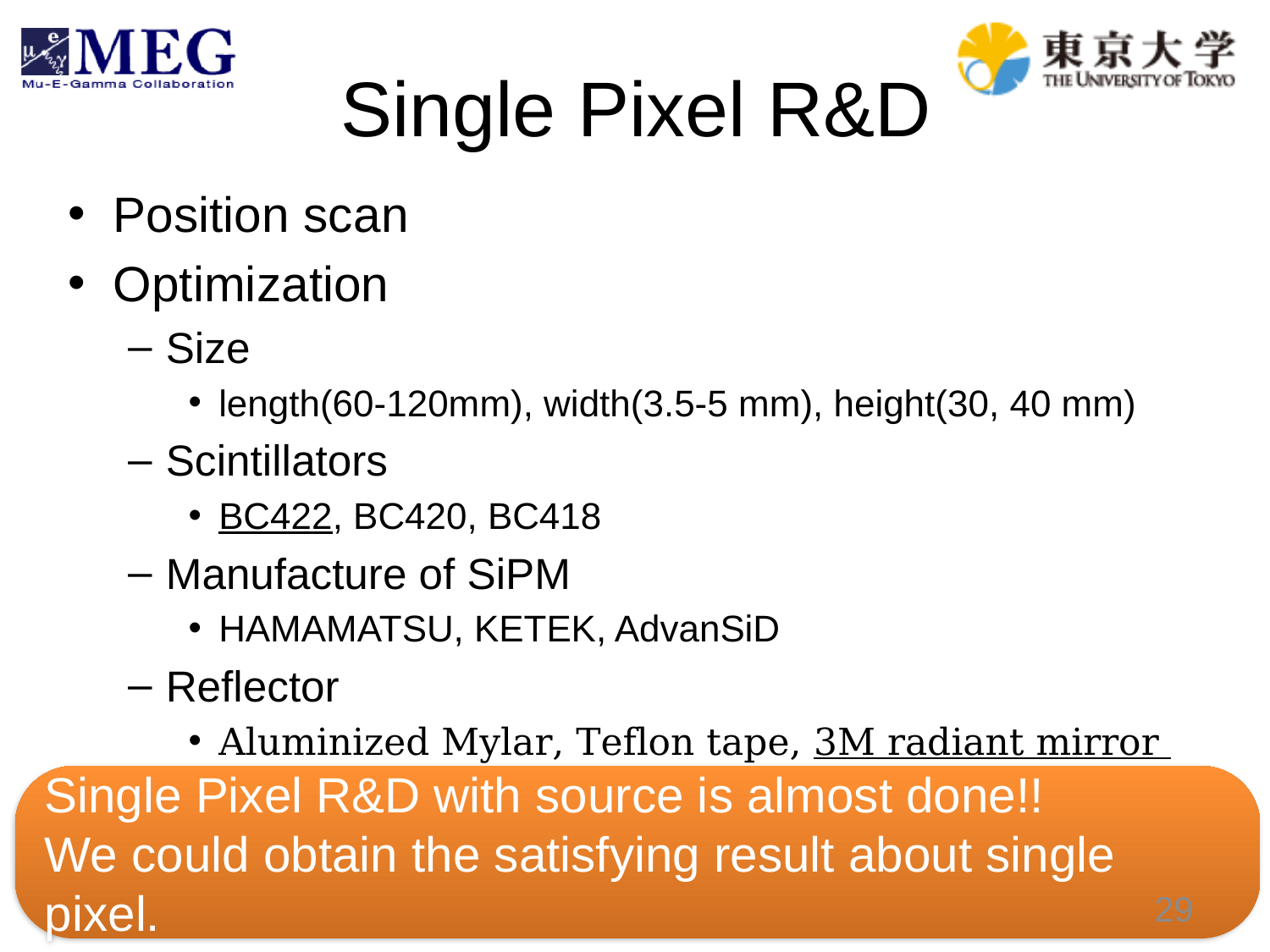

# Single Pixel R&D
Position scan
Optimization
Size
length(60-120mm), width(3.5-5 mm), height(30, 40 mm)
Scintillators
BC422, BC420, BC418
Manufacture of SiPM
HAMAMATSU, KETEK, AdvanSiD
Reflector
Aluminized Mylar, Teflon tape, 3M radiant mirror

Single Pixel R&D with source is almost done!!
We could obtain the satisfying result about single pixel.
29